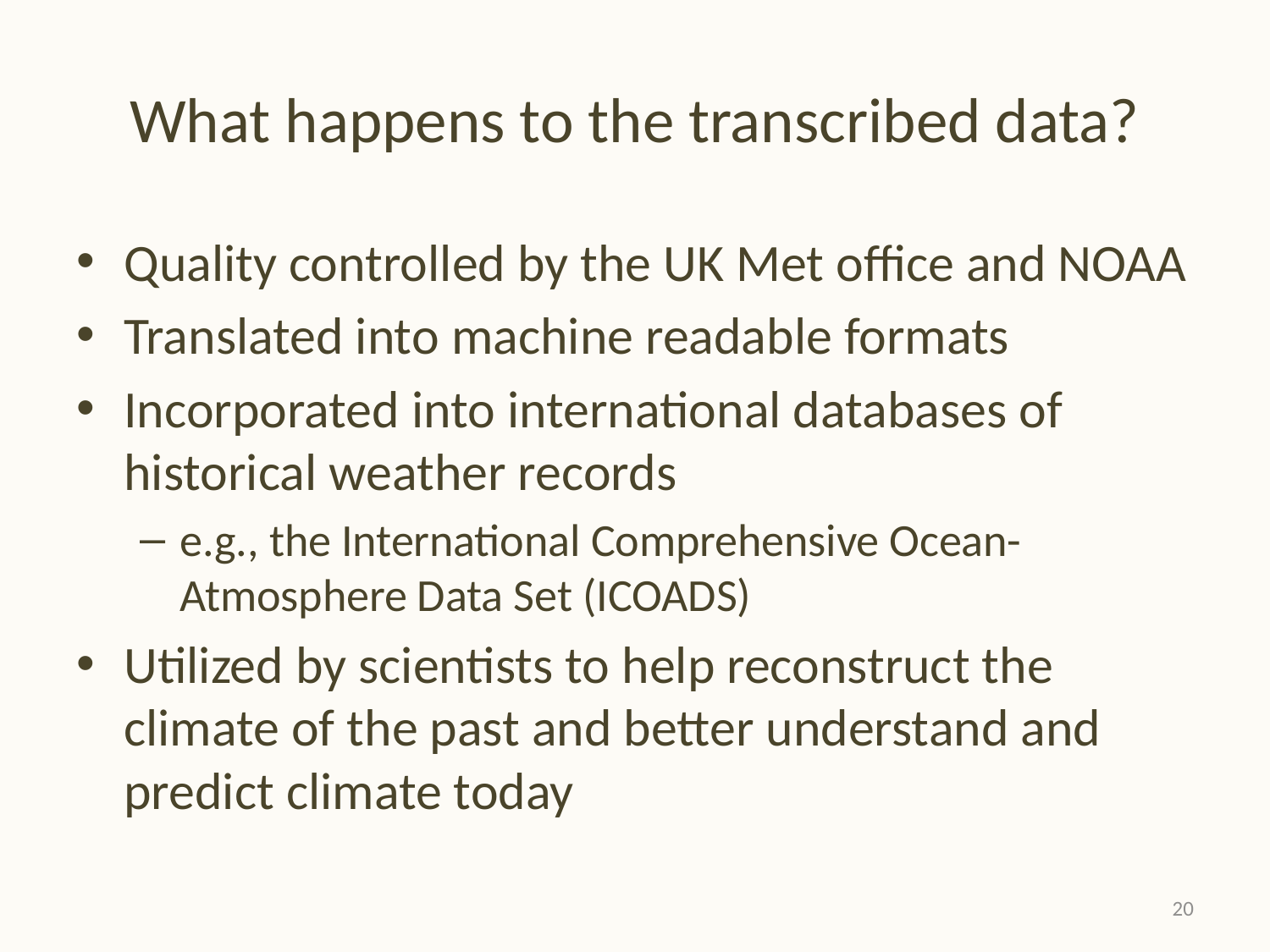

# What happens to the transcribed data?
Quality controlled by the UK Met office and NOAA
Translated into machine readable formats
Incorporated into international databases of historical weather records
e.g., the International Comprehensive Ocean-Atmosphere Data Set (ICOADS)
Utilized by scientists to help reconstruct the climate of the past and better understand and predict climate today
20